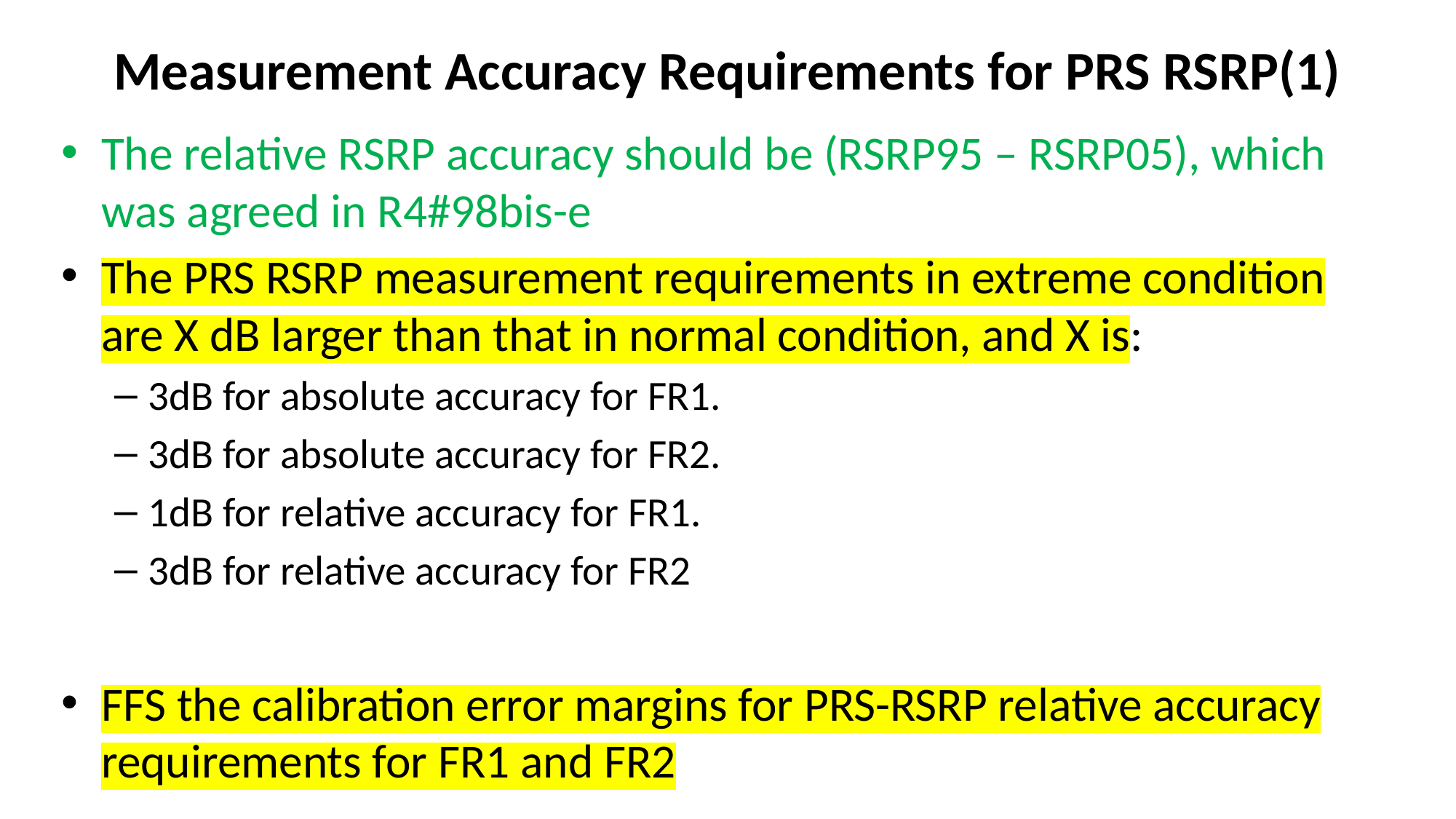

# Measurement Accuracy Requirements for PRS RSRP(1)
The relative RSRP accuracy should be (RSRP95 – RSRP05), which was agreed in R4#98bis-e
The PRS RSRP measurement requirements in extreme condition are X dB larger than that in normal condition, and X is:
3dB for absolute accuracy for FR1.
3dB for absolute accuracy for FR2.
1dB for relative accuracy for FR1.
3dB for relative accuracy for FR2

FFS the calibration error margins for PRS-RSRP relative accuracy requirements for FR1 and FR2